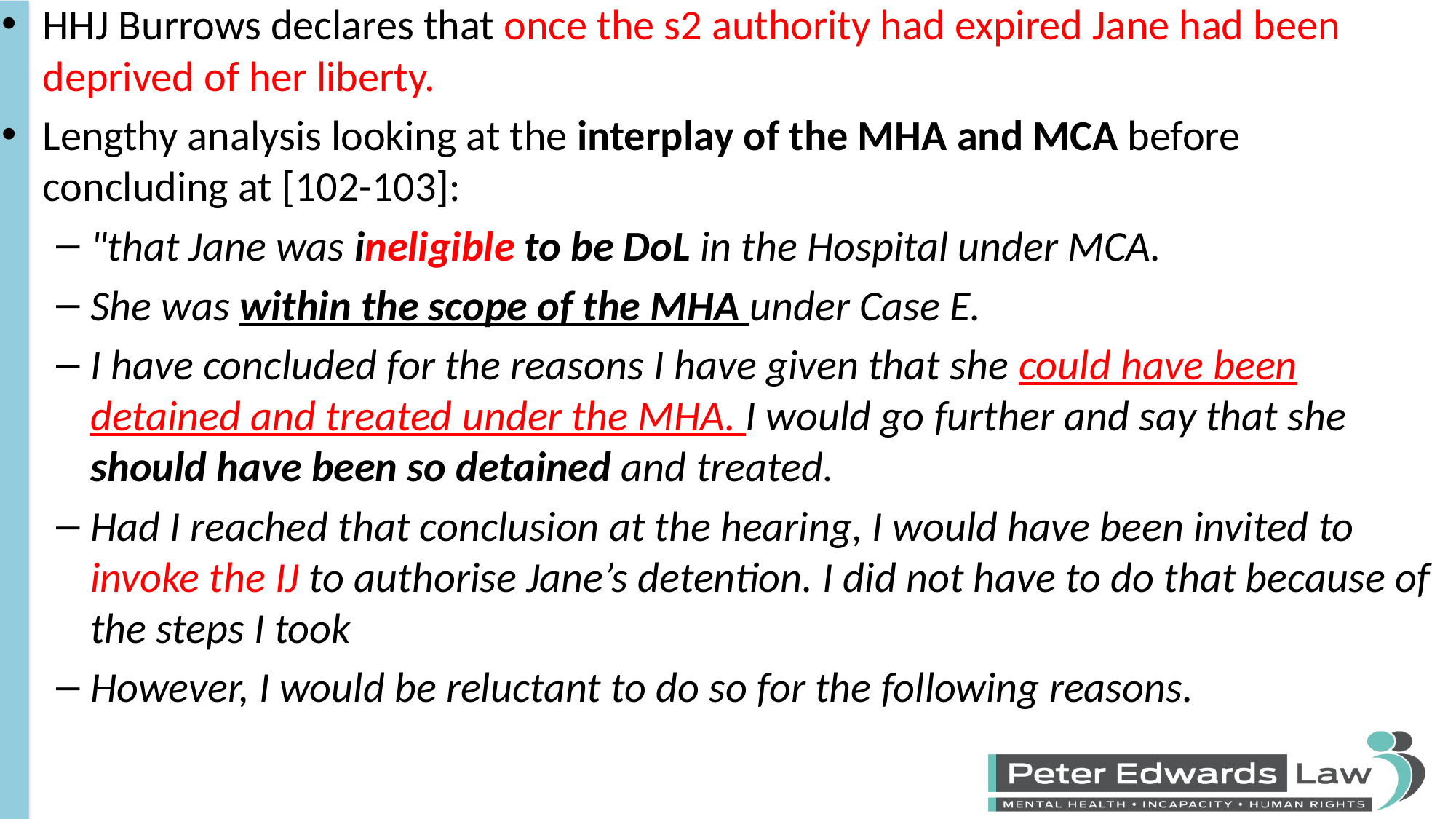

HHJ Burrows declares that once the s2 authority had expired Jane had been deprived of her liberty.
Lengthy analysis looking at the interplay of the MHA and MCA before concluding at [102-103]:
"that Jane was ineligible to be DoL in the Hospital under MCA.
She was within the scope of the MHA under Case E.
I have concluded for the reasons I have given that she could have been detained and treated under the MHA. I would go further and say that she should have been so detained and treated.
Had I reached that conclusion at the hearing, I would have been invited to invoke the IJ to authorise Jane’s detention. I did not have to do that because of the steps I took
However, I would be reluctant to do so for the following reasons.